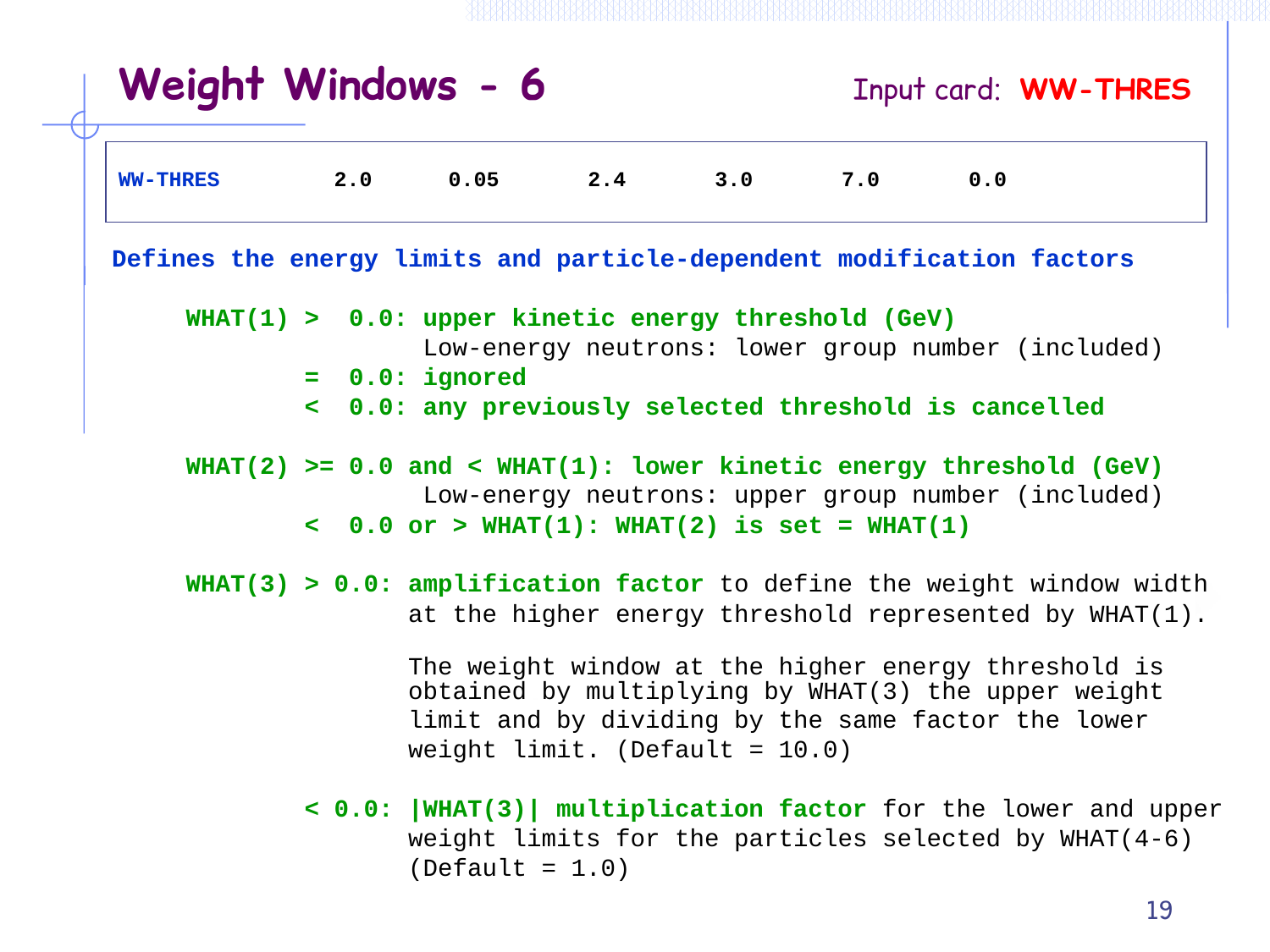

Weight Windows - 6                             Input card:  WW-THRES

WW-THRES         2.0      0.05       2.4       3.0       7.0       0.0

Defines the energy limits and particle-dependent modification factors
     WHAT(1) >  0.0: upper kinetic energy threshold (GeV)
                     Low-energy neutrons: lower group number (included)
             =  0.0: ignored
             <  0.0: any previously selected threshold is cancelled
     WHAT(2) >= 0.0 and < WHAT(1): lower kinetic energy threshold (GeV)
                     Low-energy neutrons: upper group number (included)
             <  0.0 or > WHAT(1): WHAT(2) is set = WHAT(1)
     WHAT(3) > 0.0: amplification factor to define the weight window width
                    at the higher energy threshold represented by WHAT(1).
                    The weight window at the higher energy threshold is
                    obtained by multiplying by WHAT(3) the upper weight
                    limit and by dividing by the same factor the lower
                    weight limit. (Default = 10.0)

             < 0.0: |WHAT(3)| multiplication factor for the lower and upper
                    weight limits for the particles selected by WHAT(4-6)
                    (Default = 1.0)

19